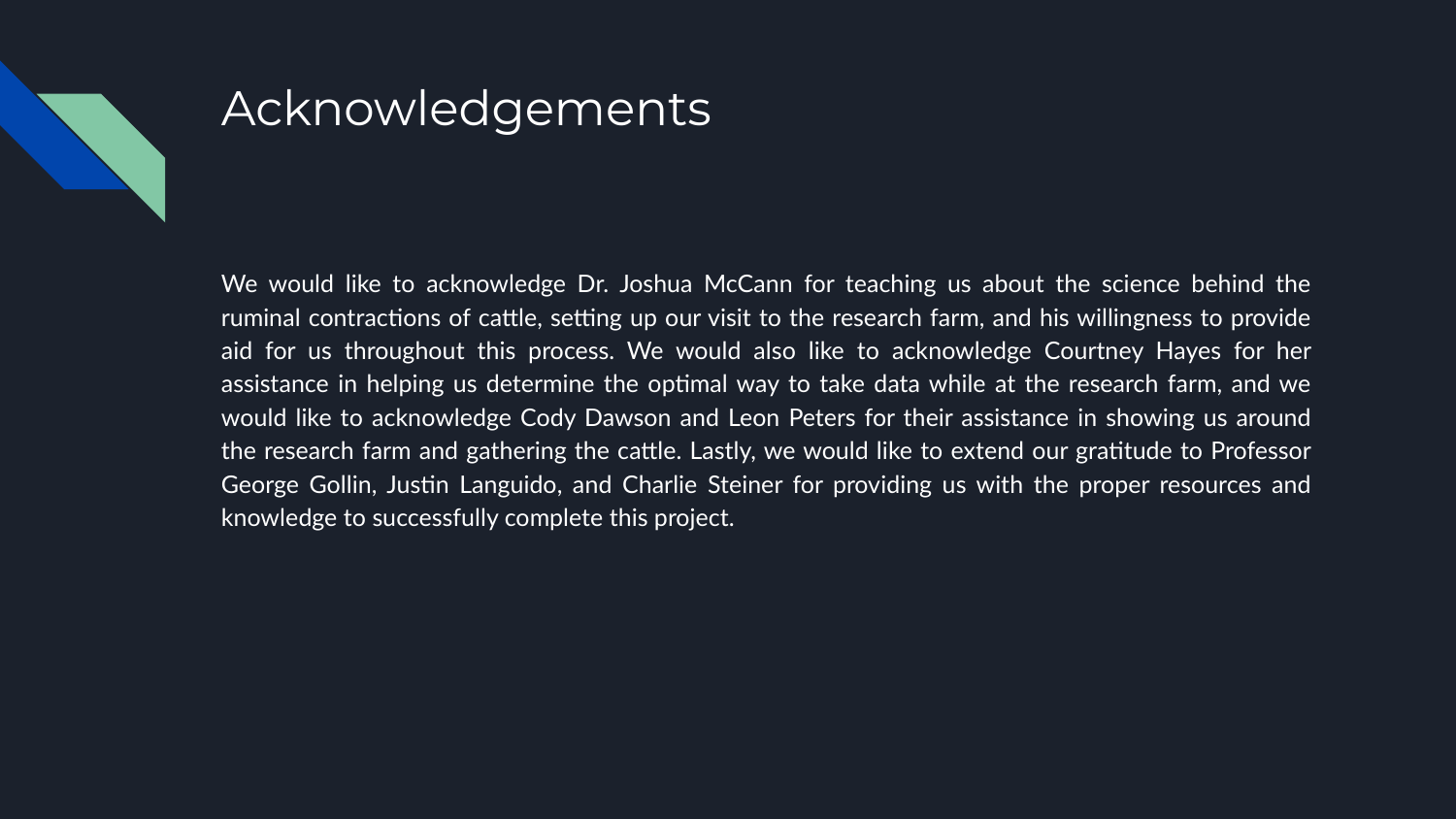

# Acknowledgements
We would like to acknowledge Dr. Joshua McCann for teaching us about the science behind the ruminal contractions of cattle, setting up our visit to the research farm, and his willingness to provide aid for us throughout this process. We would also like to acknowledge Courtney Hayes for her assistance in helping us determine the optimal way to take data while at the research farm, and we would like to acknowledge Cody Dawson and Leon Peters for their assistance in showing us around the research farm and gathering the cattle. Lastly, we would like to extend our gratitude to Professor George Gollin, Justin Languido, and Charlie Steiner for providing us with the proper resources and knowledge to successfully complete this project.